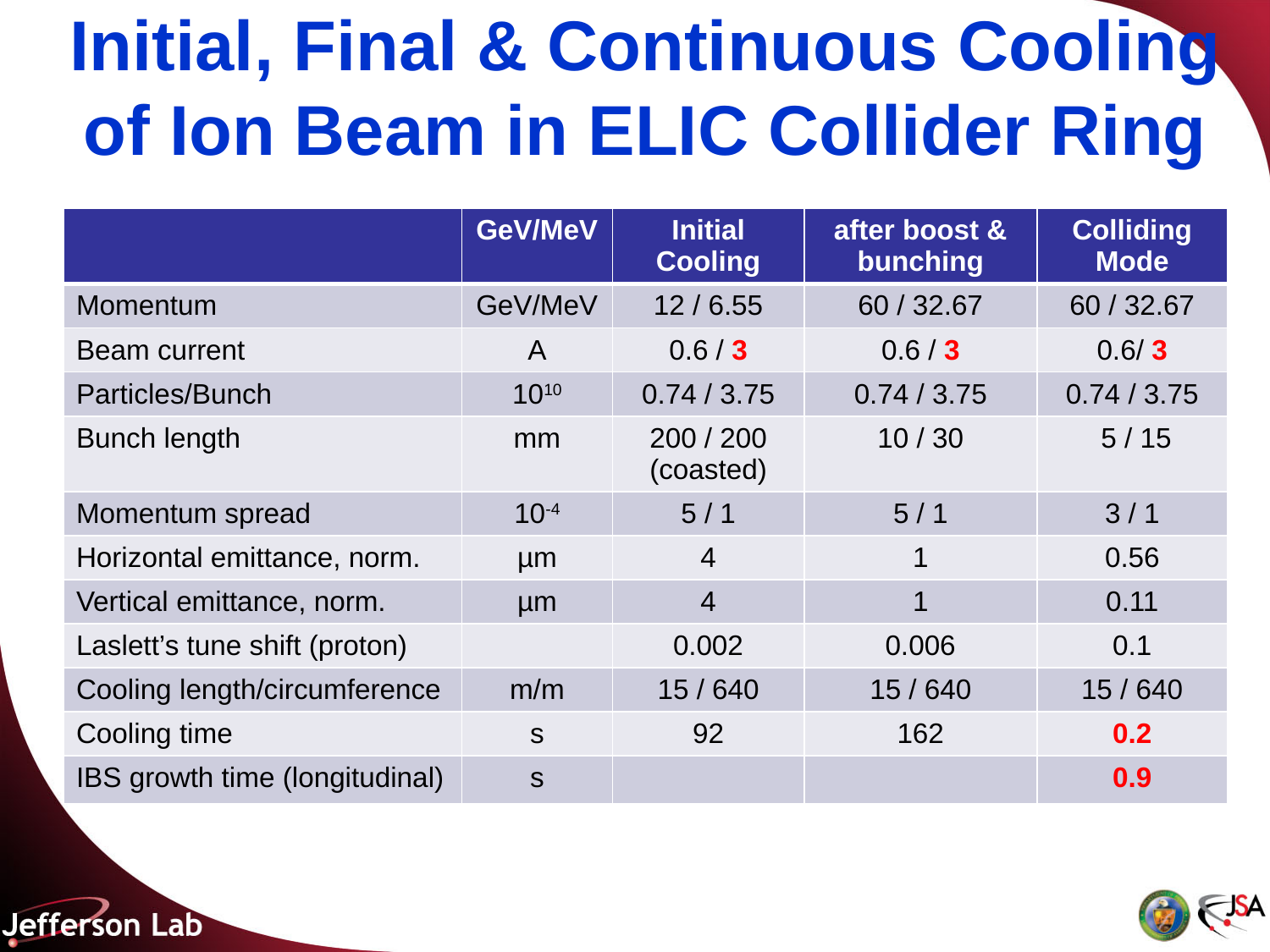

# Initial, Final & Continuous Cooling of Ion Beam in ELIC Collider Ring
|  | GeV/MeV | Initial Cooling | after boost & bunching | Colliding Mode |
| --- | --- | --- | --- | --- |
| Momentum | GeV/MeV | 12 / 6.55 | 60 / 32.67 | 60 / 32.67 |
| Beam current | A | 0.6 / 3 | 0.6 / 3 | 0.6/ 3 |
| Particles/Bunch | 1010 | 0.74 / 3.75 | 0.74 / 3.75 | 0.74 / 3.75 |
| Bunch length | mm | 200 / 200 (coasted) | 10 / 30 | 5 / 15 |
| Momentum spread | 10-4 | 5 / 1 | 5 / 1 | 3 / 1 |
| Horizontal emittance, norm. | µm | 4 | 1 | 0.56 |
| Vertical emittance, norm. | µm | 4 | 1 | 0.11 |
| Laslett’s tune shift (proton) |  | 0.002 | 0.006 | 0.1 |
| Cooling length/circumference | m/m | 15 / 640 | 15 / 640 | 15 / 640 |
| Cooling time | s | 92 | 162 | 0.2 |
| IBS growth time (longitudinal) | s |  |  | 0.9 |